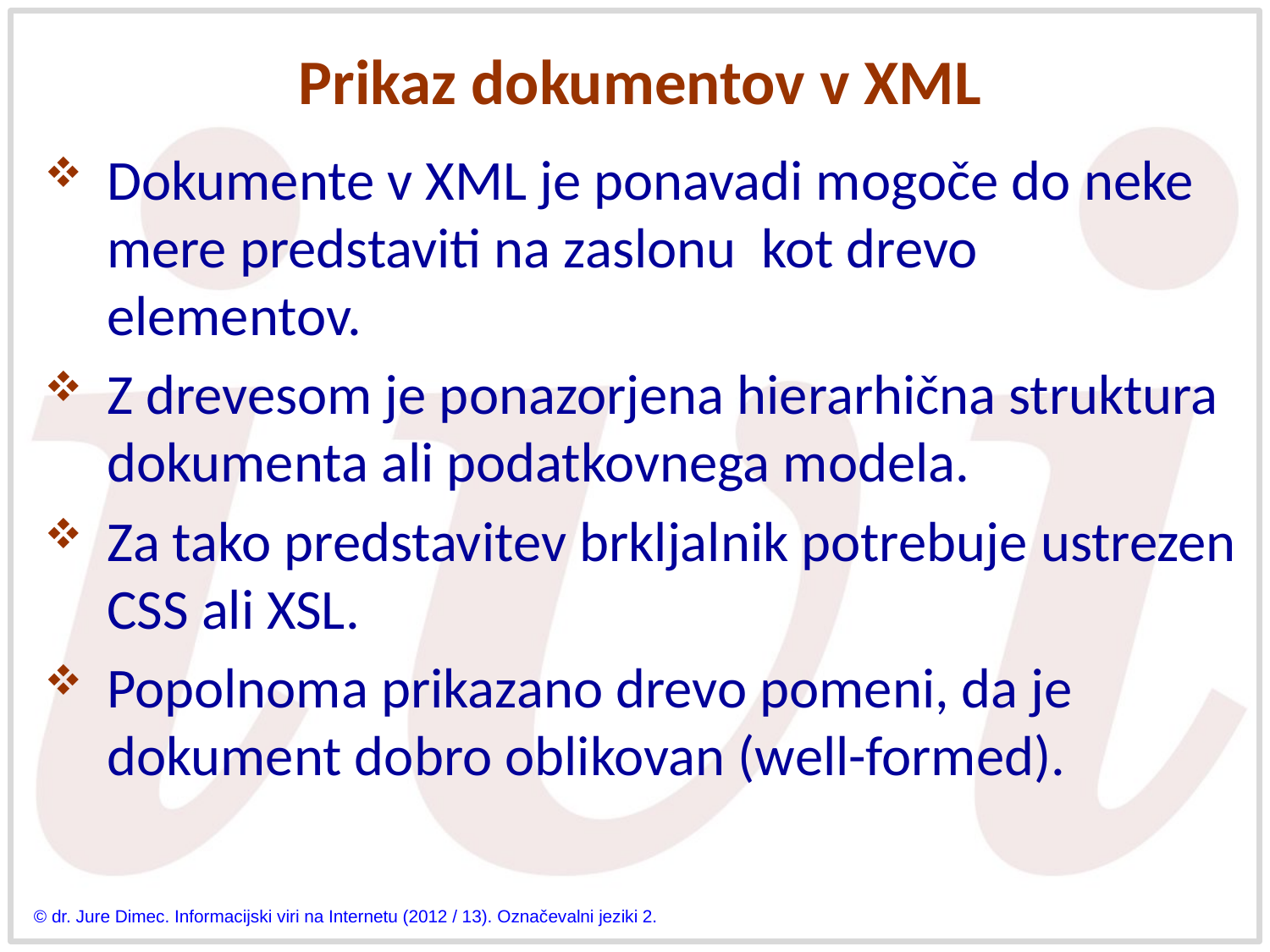

# Prikaz dokumentov v XML
Dokumente v XML je ponavadi mogoče do neke mere predstaviti na zaslonu  kot drevo elementov.
Z drevesom je ponazorjena hierarhična struktura dokumenta ali podatkovnega modela.
Za tako predstavitev brkljalnik potrebuje ustrezen CSS ali XSL.
Popolnoma prikazano drevo pomeni, da je dokument dobro oblikovan (well-formed).
© dr. Jure Dimec. Informacijski viri na Internetu (2012 / 13). Označevalni jeziki 2.